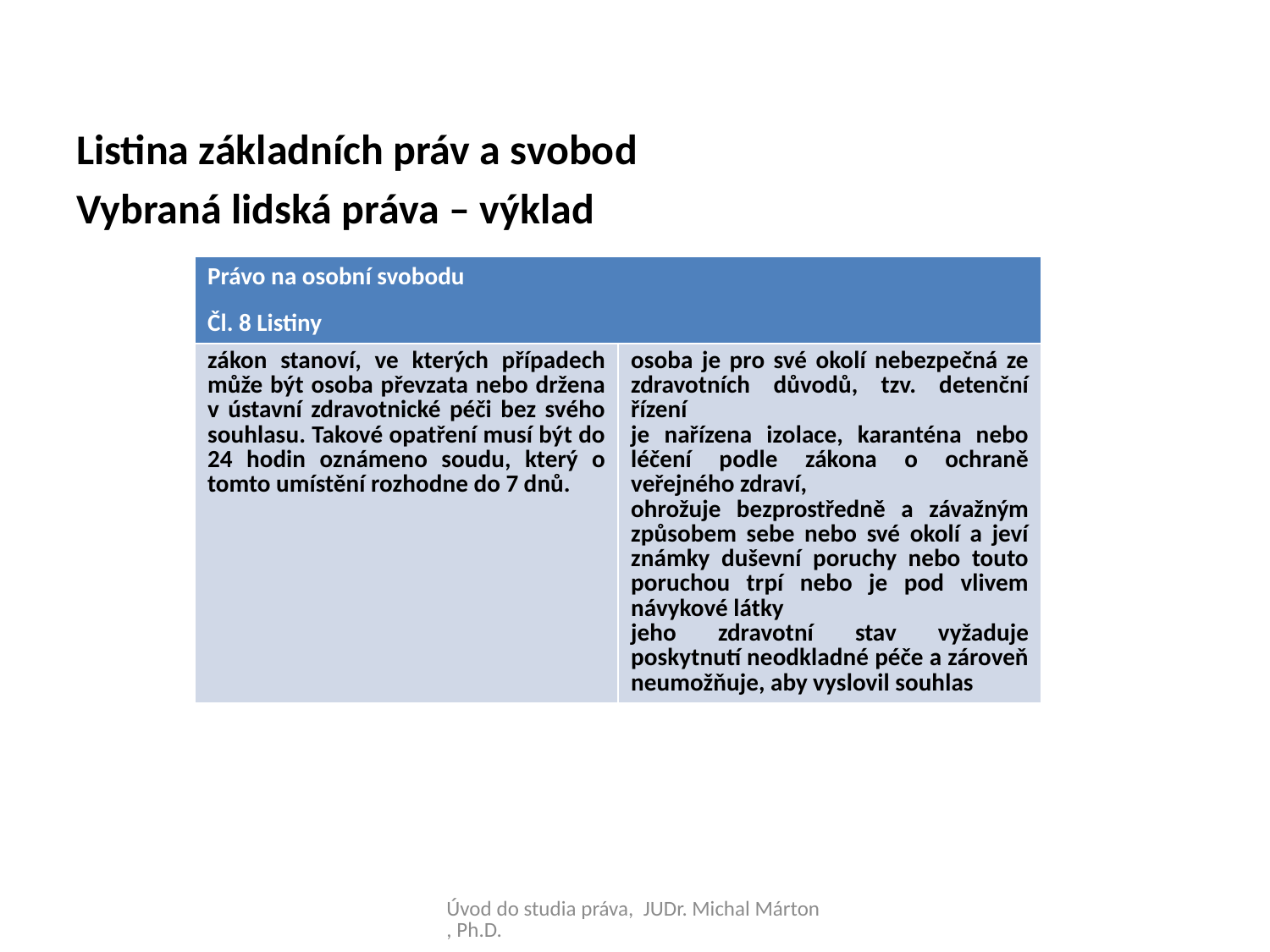

Listina základních práv a svobod
Vybraná lidská práva – výklad

| Právo na osobní svobodu Čl. 8 Listiny |  |
| --- | --- |
| zákon stanoví, ve kterých případech může být osoba převzata nebo držena v ústavní zdravotnické péči bez svého souhlasu. Takové opatření musí být do 24 hodin oznámeno soudu, který o tomto umístění rozhodne do 7 dnů. | osoba je pro své okolí nebezpečná ze zdravotních důvodů, tzv. detenční řízení je nařízena izolace, karanténa nebo léčení podle zákona o ochraně veřejného zdraví, ohrožuje bezprostředně a závažným způsobem sebe nebo své okolí a jeví známky duševní poruchy nebo touto poruchou trpí nebo je pod vlivem návykové látky jeho zdravotní stav vyžaduje poskytnutí neodkladné péče a zároveň neumožňuje, aby vyslovil souhlas |
Úvod do studia práva,  JUDr. Michal Márton, Ph.D.